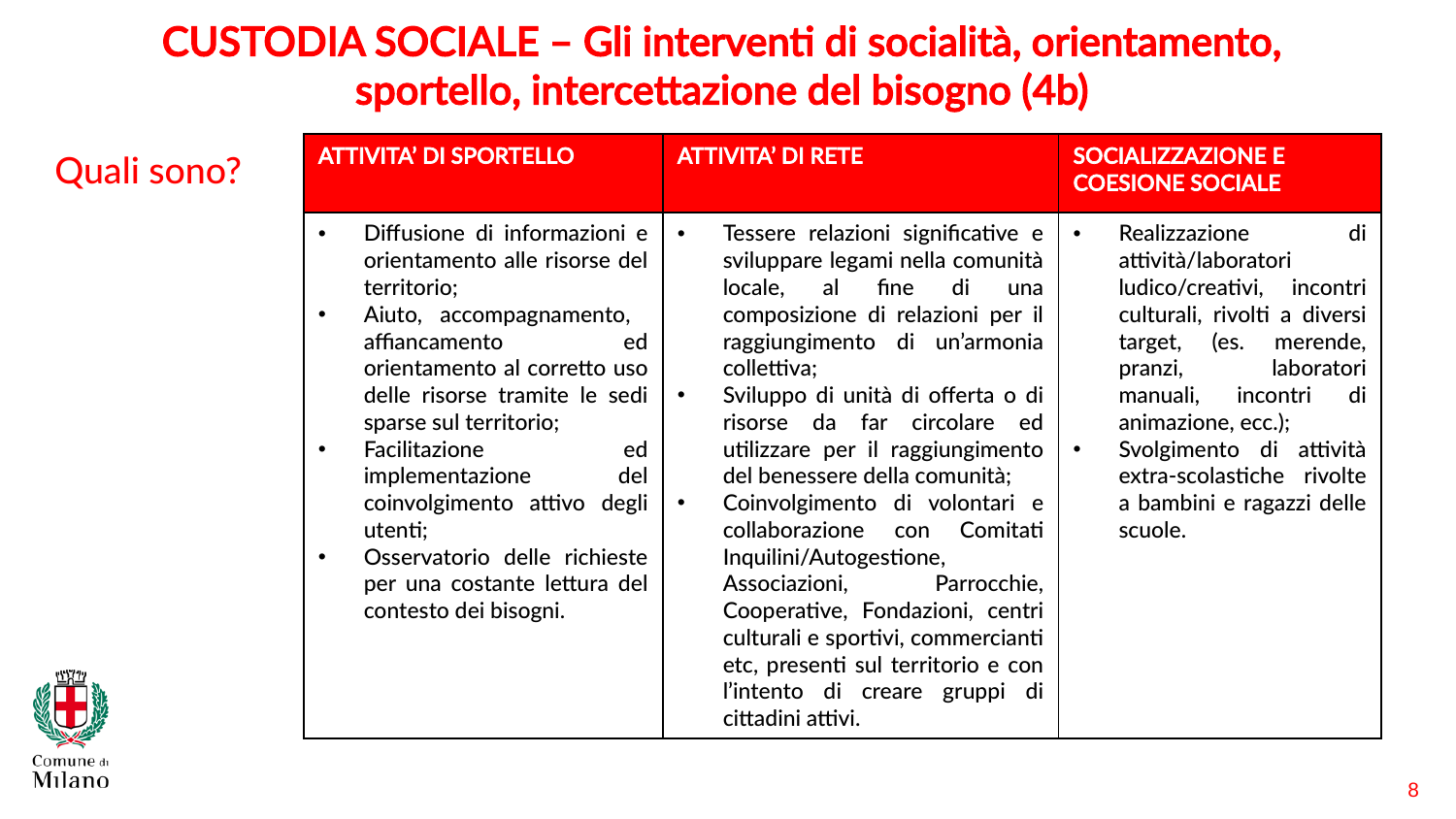

CUSTODIA SOCIALE – Gli interventi di socialità, orientamento, sportello, intercettazione del bisogno (4b)
| ATTIVITA’ DI SPORTELLO | ATTIVITA’ DI RETE | SOCIALIZZAZIONE E COESIONE SOCIALE |
| --- | --- | --- |
| Diffusione di informazioni e orientamento alle risorse del territorio; Aiuto, accompagnamento, affiancamento ed orientamento al corretto uso delle risorse tramite le sedi sparse sul territorio; Facilitazione ed implementazione del coinvolgimento attivo degli utenti; Osservatorio delle richieste per una costante lettura del contesto dei bisogni. | Tessere relazioni significative e sviluppare legami nella comunità locale, al fine di una composizione di relazioni per il raggiungimento di un’armonia collettiva; Sviluppo di unità di offerta o di risorse da far circolare ed utilizzare per il raggiungimento del benessere della comunità; Coinvolgimento di volontari e collaborazione con Comitati Inquilini/Autogestione, Associazioni, Parrocchie, Cooperative, Fondazioni, centri culturali e sportivi, commercianti etc, presenti sul territorio e con l’intento di creare gruppi di cittadini attivi. | Realizzazione di attività/laboratori ludico/creativi, incontri culturali, rivolti a diversi target, (es. merende, pranzi, laboratori manuali, incontri di animazione, ecc.); Svolgimento di attività extra-scolastiche rivolte a bambini e ragazzi delle scuole. |
Quali sono?